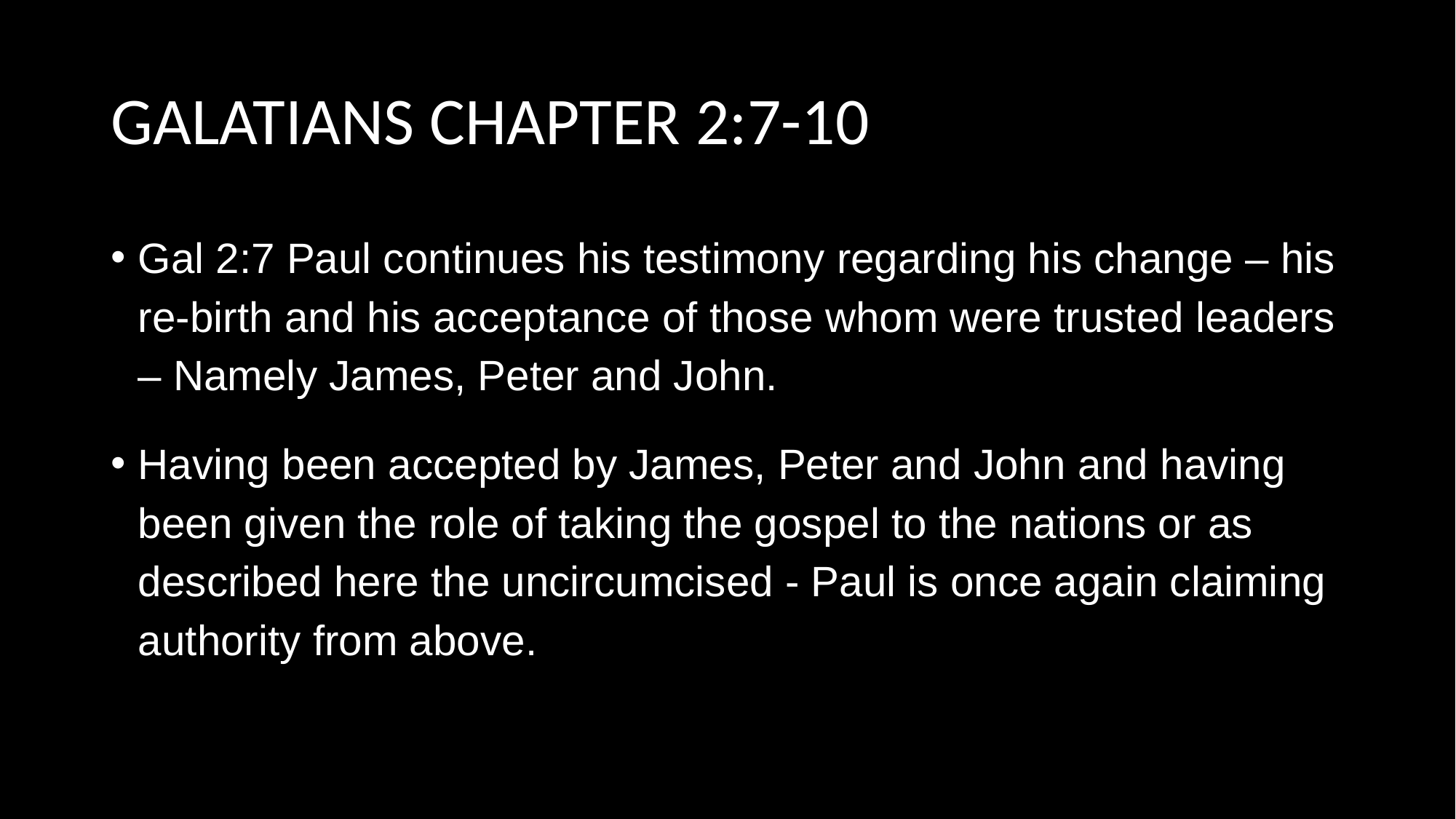

# GALATIANS CHAPTER 2:7-10
Gal 2:7 Paul continues his testimony regarding his change – his re-birth and his acceptance of those whom were trusted leaders – Namely James, Peter and John.
Having been accepted by James, Peter and John and having been given the role of taking the gospel to the nations or as described here the uncircumcised - Paul is once again claiming authority from above.